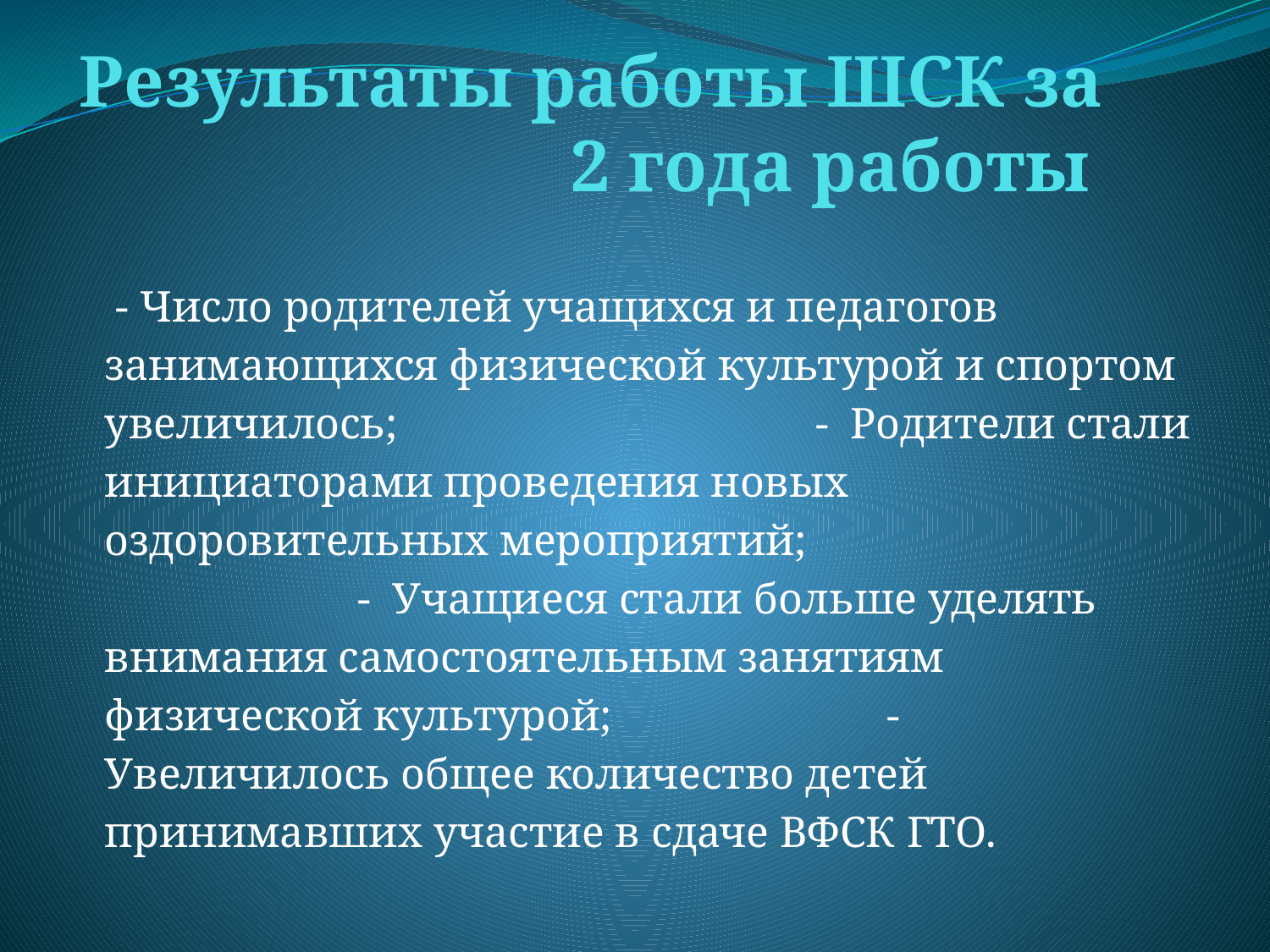

# Результаты работы ШСК за                           2 года работы
 - Число родителей учащихся и педагогов занимающихся физической культурой и спортом увеличилось;                                      -  Родители стали инициаторами проведения новых оздоровительных мероприятий;                                                            -  Учащиеся стали больше уделять внимания самостоятельным занятиям физической культурой;                         -  Увеличилось общее количество детей принимавших участие в сдаче ВФСК ГТО.